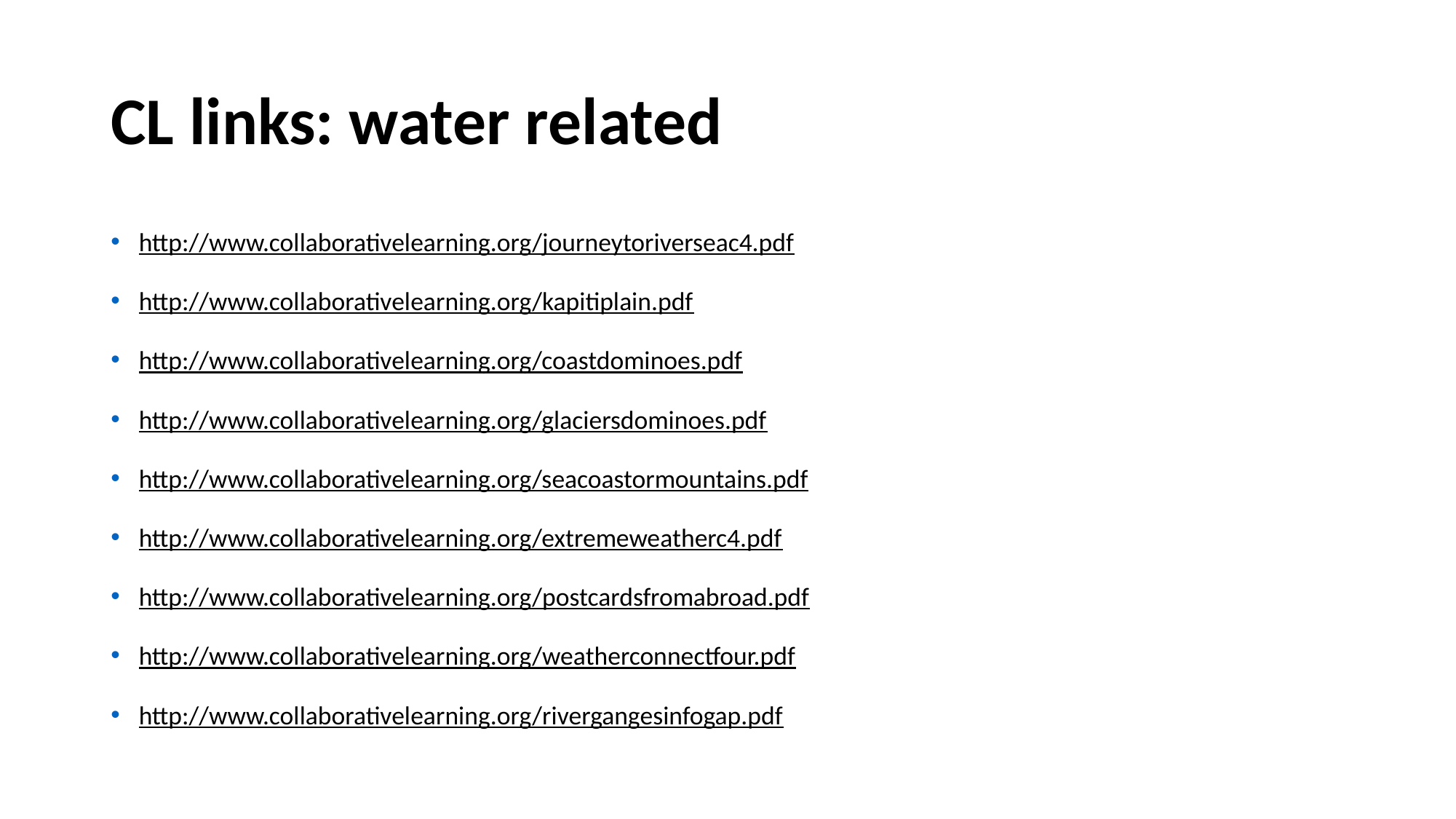

# CL links: water related
http://www.collaborativelearning.org/journeytoriverseac4.pdf
http://www.collaborativelearning.org/kapitiplain.pdf
http://www.collaborativelearning.org/coastdominoes.pdf
http://www.collaborativelearning.org/glaciersdominoes.pdf
http://www.collaborativelearning.org/seacoastormountains.pdf
http://www.collaborativelearning.org/extremeweatherc4.pdf
http://www.collaborativelearning.org/postcardsfromabroad.pdf
http://www.collaborativelearning.org/weatherconnectfour.pdf
http://www.collaborativelearning.org/rivergangesinfogap.pdf